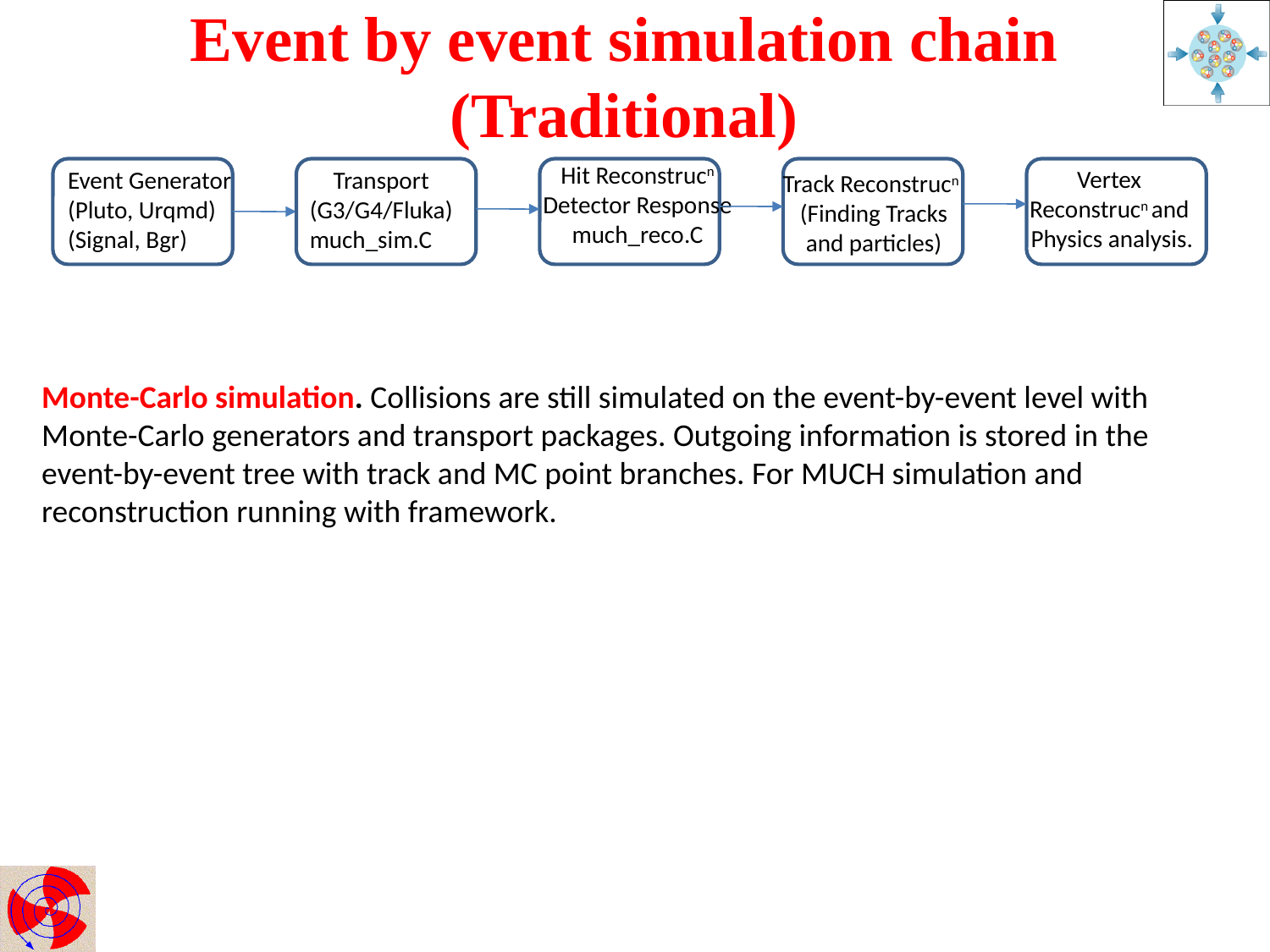

Event by event simulation chain (Traditional)
Hit Reconstrucn
Detector Response
much_reco.C
Vertex
Reconstrucn and
Physics analysis.

Event Generator
(Pluto, Urqmd)
(Signal, Bgr)

Transport
(G3/G4/Fluka)
much_sim.C

Track Reconstrucn
 (Finding Tracks
 and particles)

Monte-Carlo simulation. Collisions are still simulated on the event-by-event level with Monte-Carlo generators and transport packages. Outgoing information is stored in the event-by-event tree with track and MC point branches. For MUCH simulation and reconstruction running with framework.